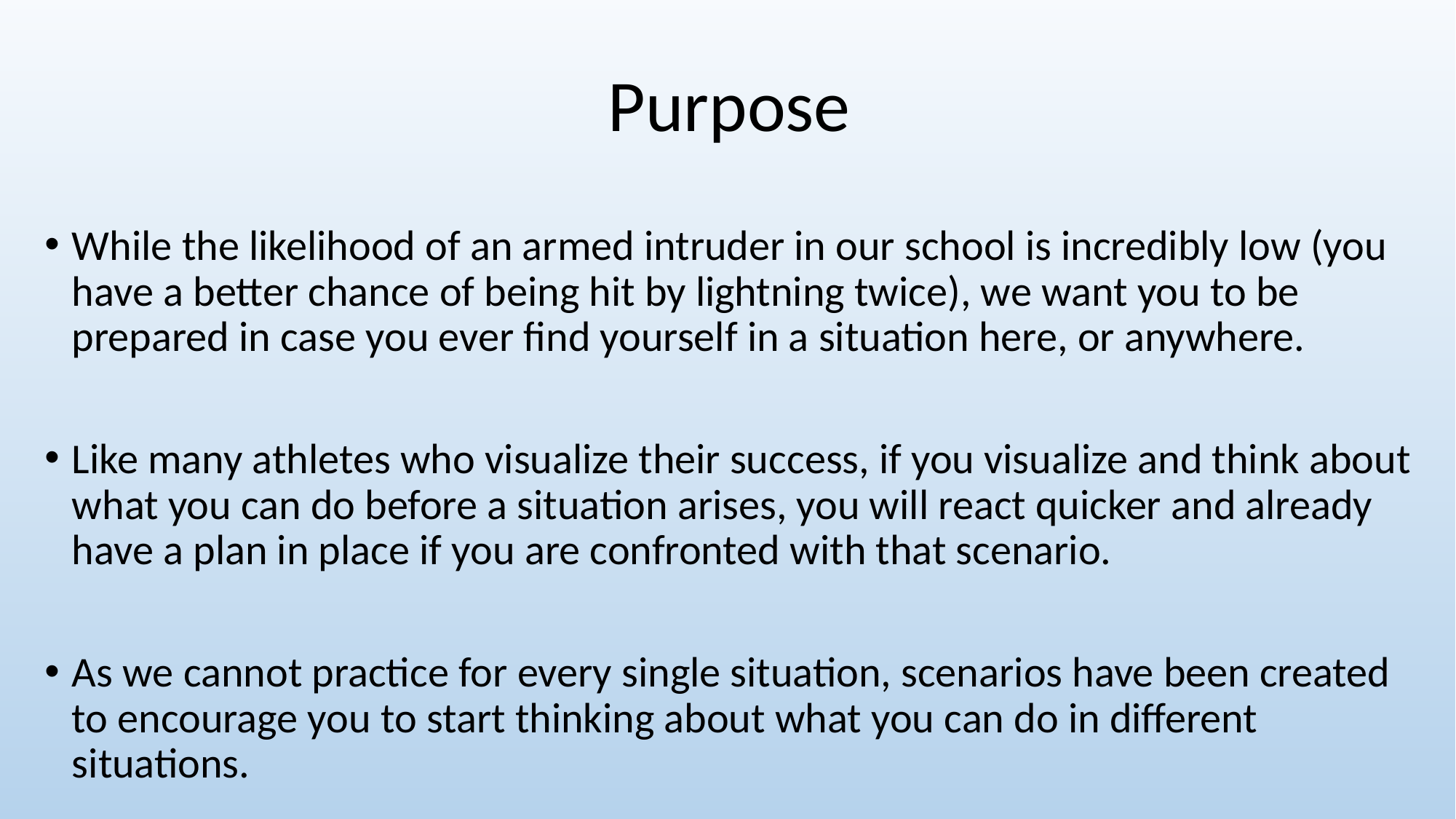

# Purpose
While the likelihood of an armed intruder in our school is incredibly low (you have a better chance of being hit by lightning twice), we want you to be prepared in case you ever find yourself in a situation here, or anywhere.

Like many athletes who visualize their success, if you visualize and think about what you can do before a situation arises, you will react quicker and already have a plan in place if you are confronted with that scenario.

As we cannot practice for every single situation, scenarios have been created to encourage you to start thinking about what you can do in different situations.